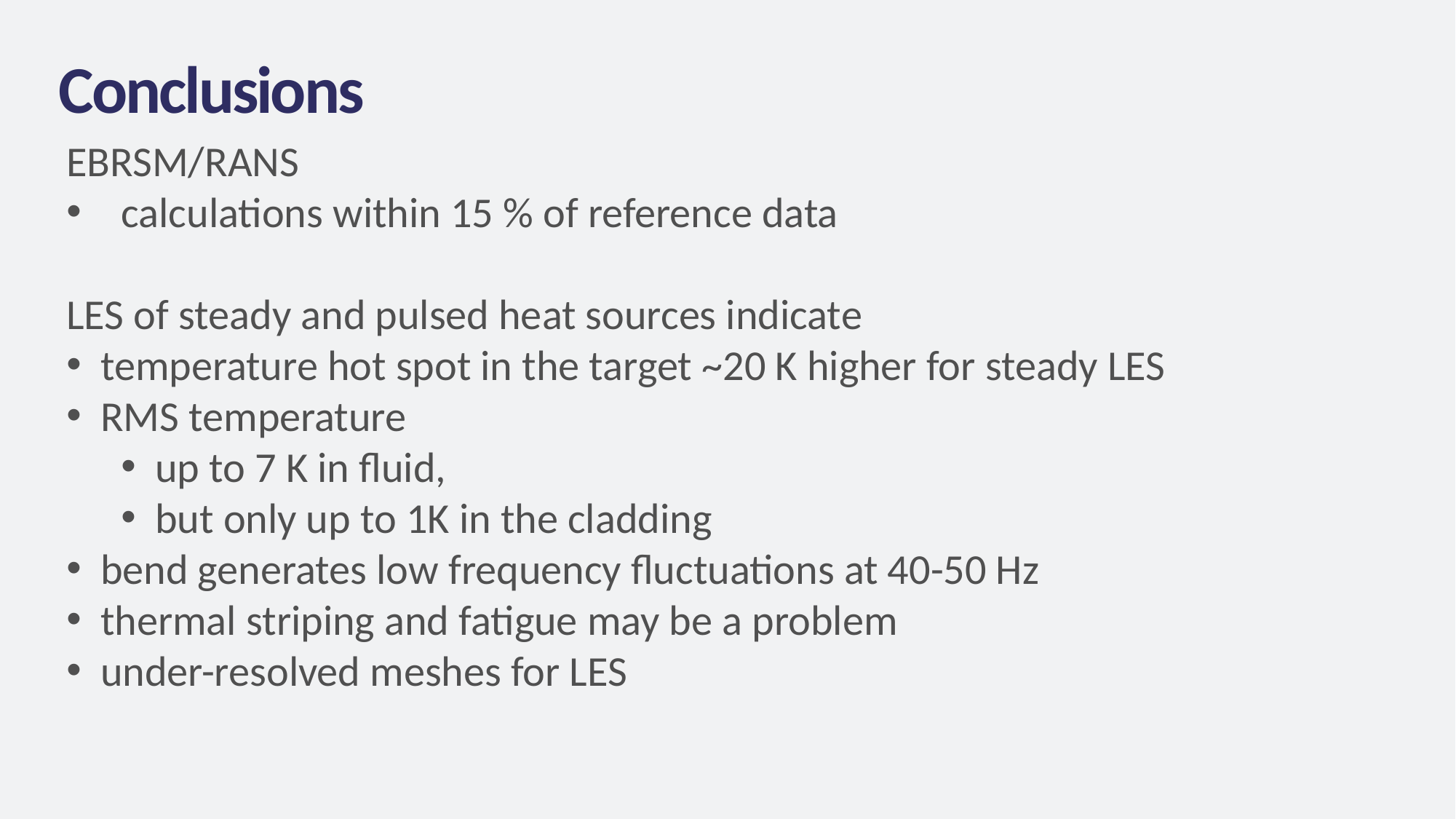

Conclusions
EBRSM/RANS
calculations within 15 % of reference data

LES of steady and pulsed heat sources indicate
temperature hot spot in the target ~20 K higher for steady LES
RMS temperature
up to 7 K in fluid,
but only up to 1K in the cladding
bend generates low frequency fluctuations at 40-50 Hz
thermal striping and fatigue may be a problem
under-resolved meshes for LES